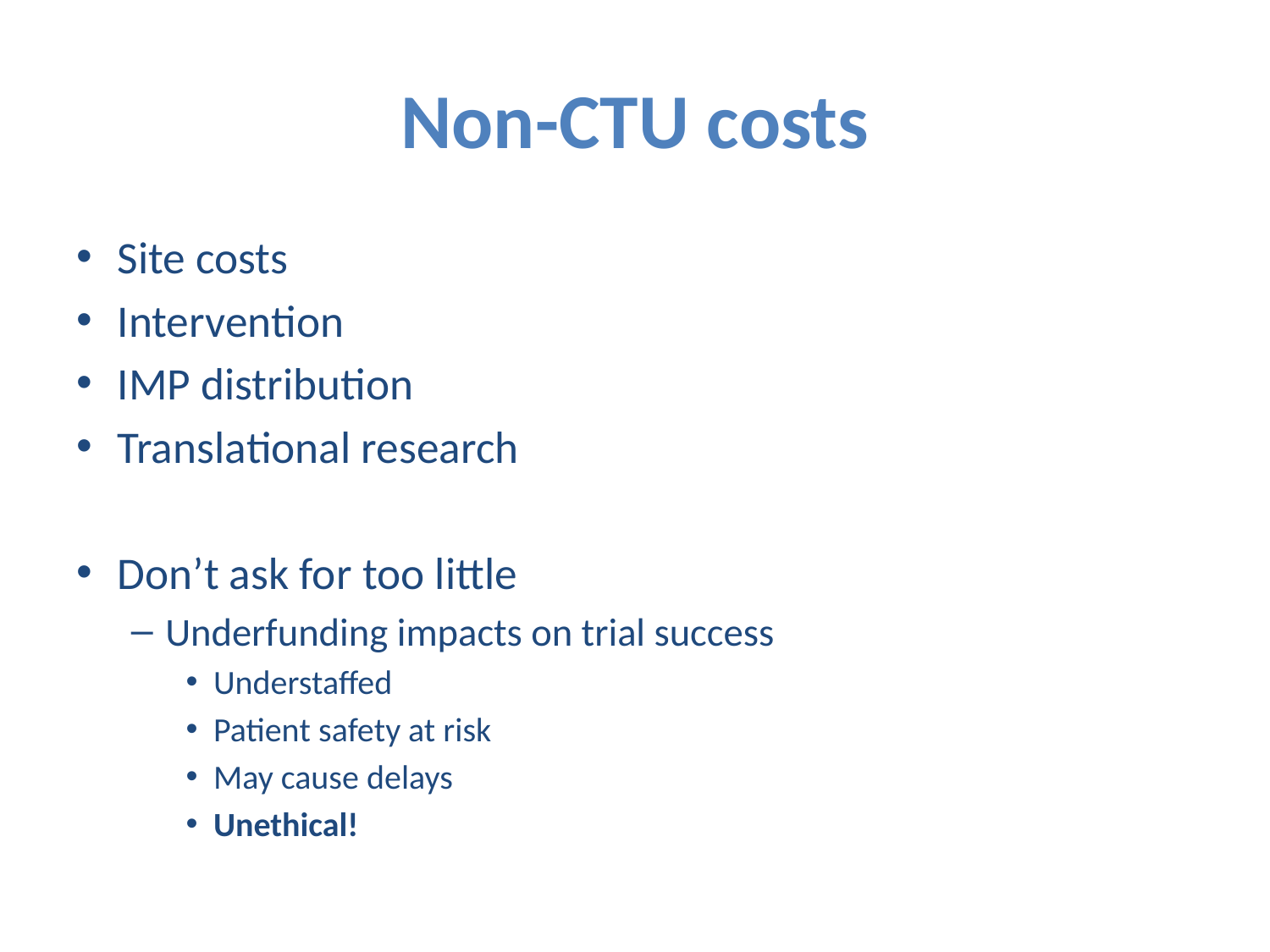

# Non-CTU costs
Site costs
Intervention
IMP distribution
Translational research

Don’t ask for too little
Underfunding impacts on trial success
Understaffed
Patient safety at risk
May cause delays
Unethical!